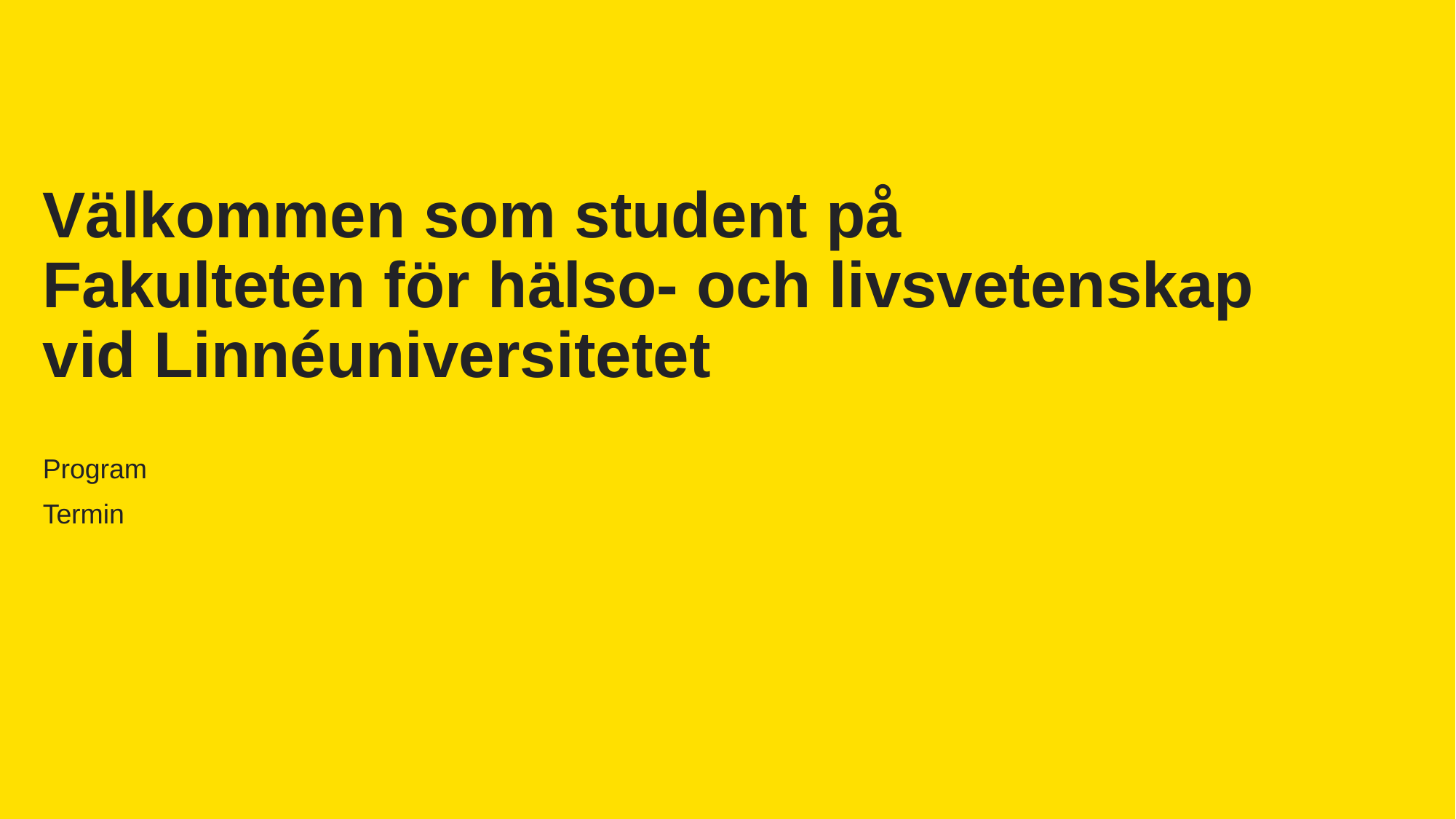

# Välkommen som student på Fakulteten för hälso- och livsvetenskap vid Linnéuniversitetet

Program
Termin